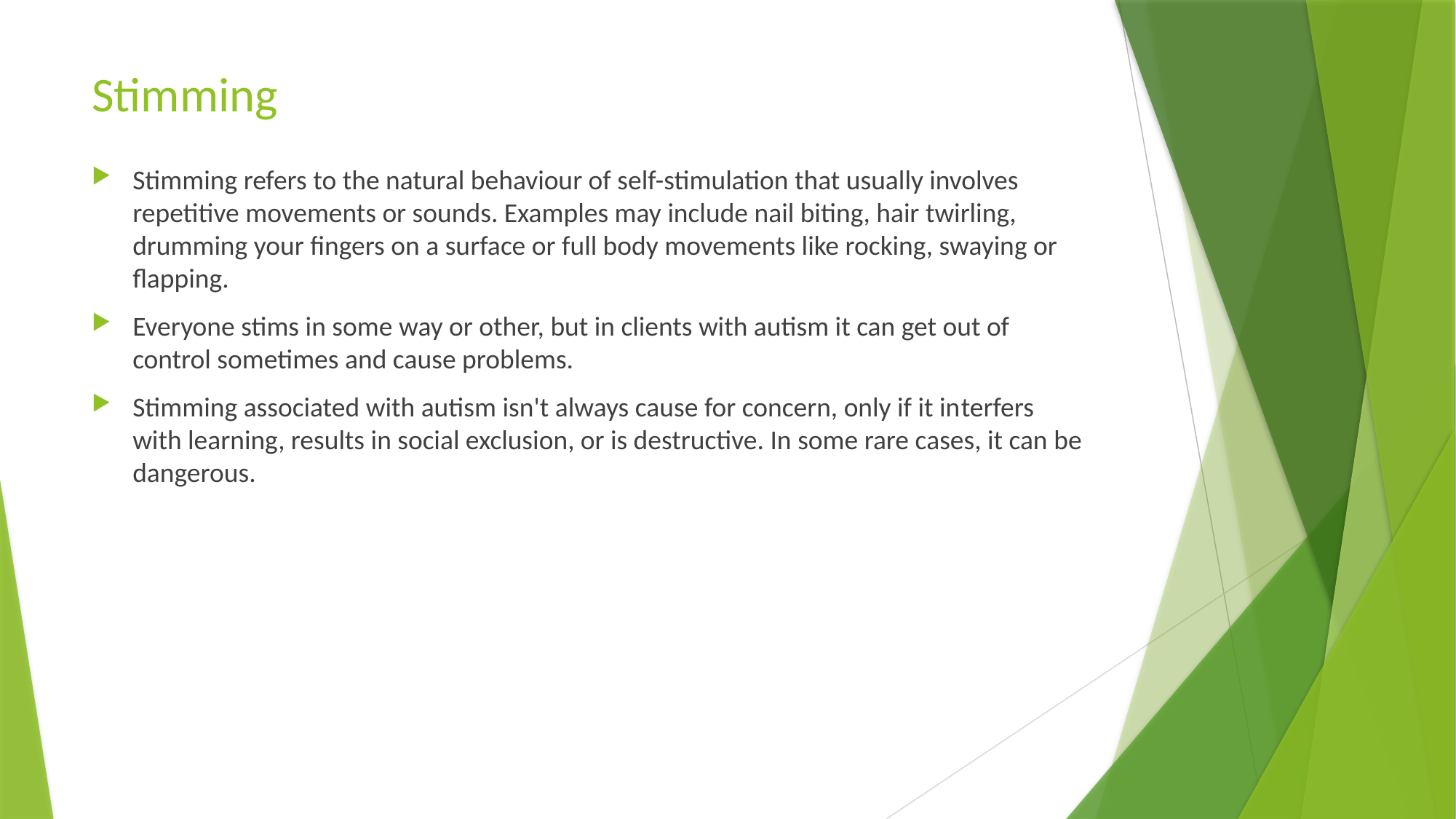

# Stimming
Stimming refers to the natural behaviour of self-stimulation that usually involves repetitive movements or sounds. Examples may include nail biting, hair twirling, drumming your fingers on a surface or full body movements like rocking, swaying or flapping.
Everyone stims in some way or other, but in clients with autism it can get out of control sometimes and cause problems.
Stimming associated with autism isn't always cause for concern, only if it interfers with learning, results in social exclusion, or is destructive. In some rare cases, it can be dangerous.